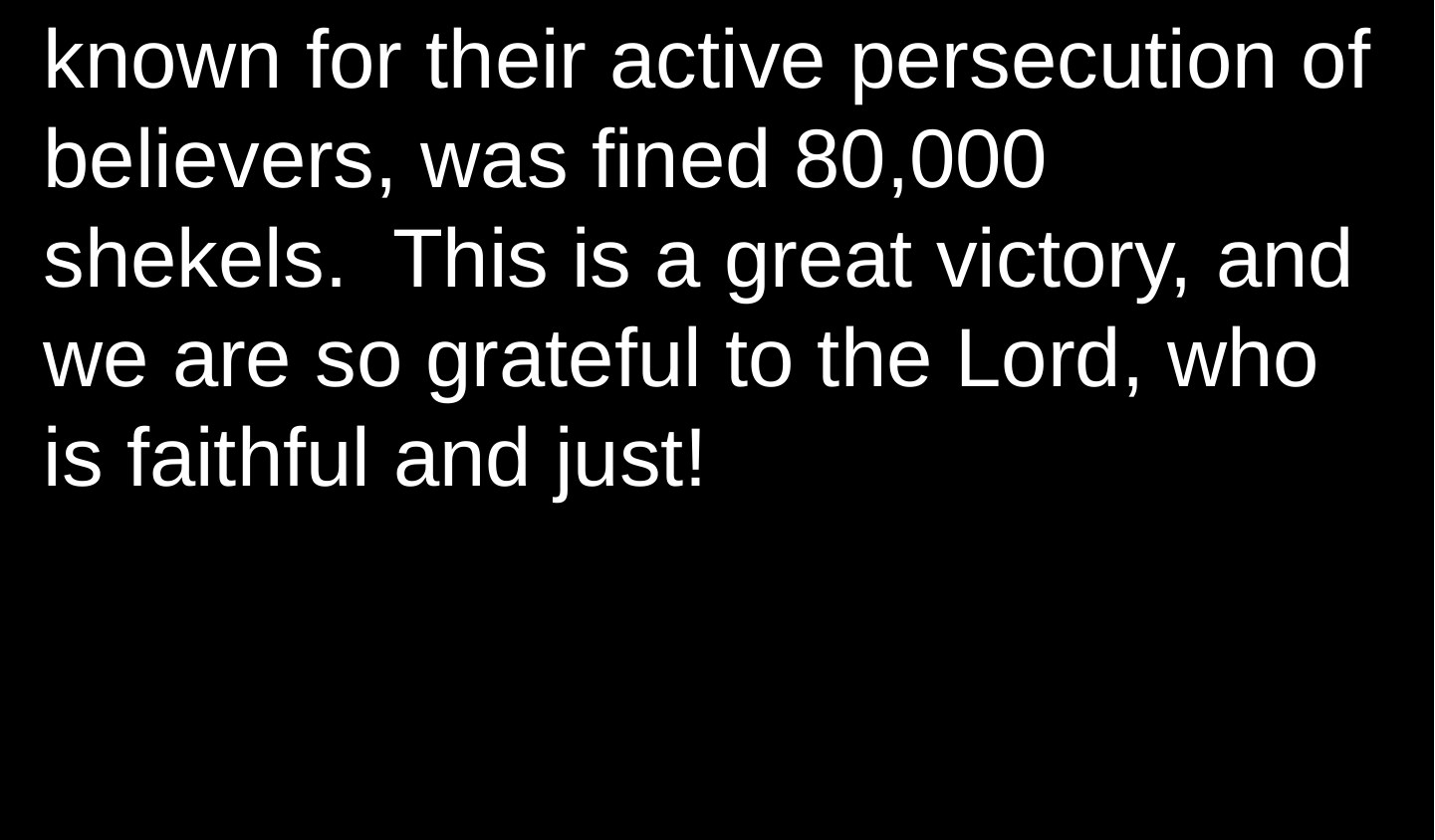

known for their active persecution of believers, was fined 80,000 shekels.  This is a great victory, and we are so grateful to the Lord, who is faithful and just!